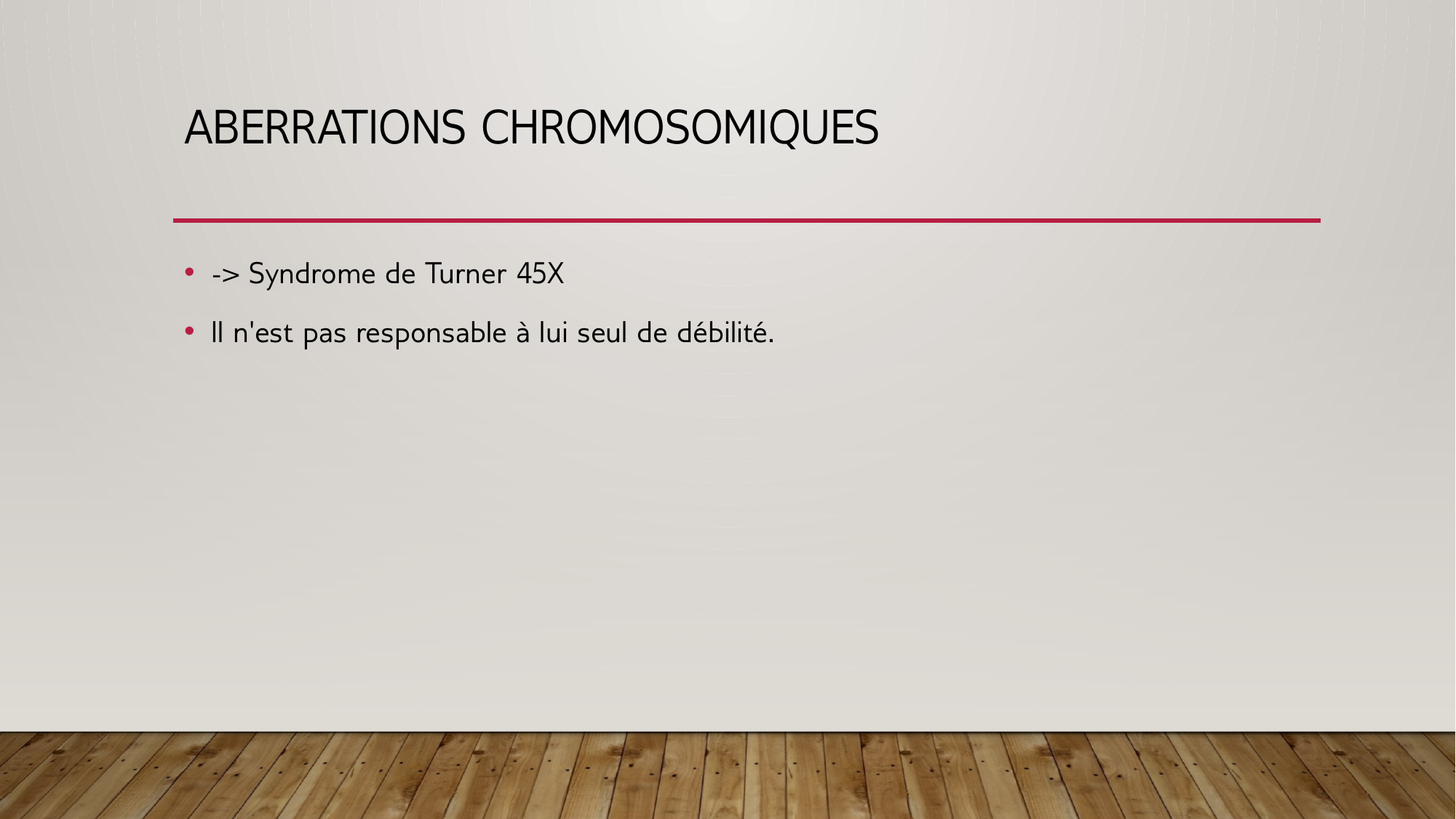

# Aberrations chromosomiques
-> Syndrome de Turner 45X
Il n'est pas responsable à lui seul de débilité.